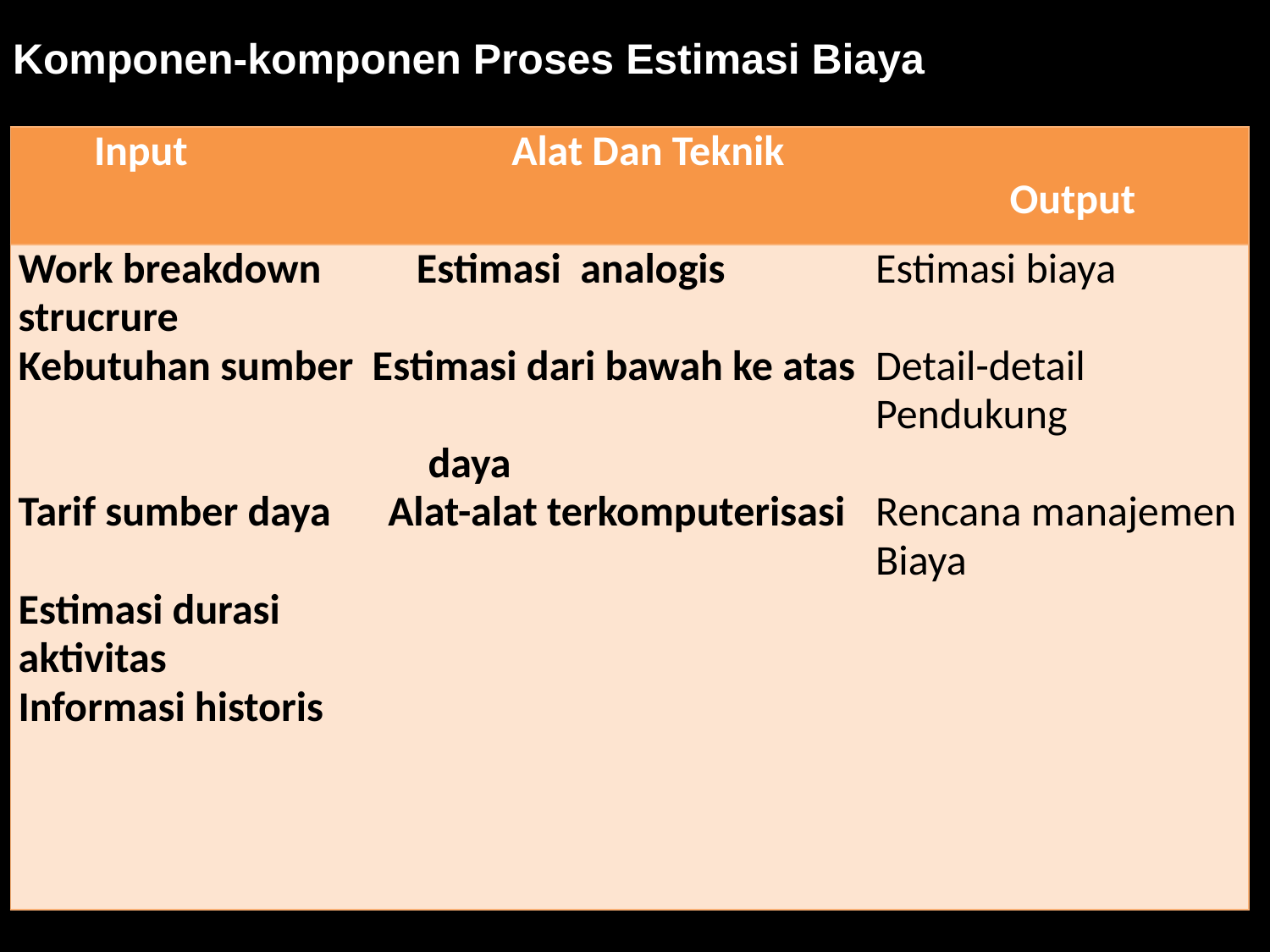

Komponen-komponen Proses Estimasi Biaya
| Input Alat Dan Teknik | Output |
| --- | --- |
| Work breakdown Estimasi analogis strucrure Kebutuhan sumber Estimasi dari bawah ke atas daya Tarif sumber daya Alat-alat terkomputerisasi Estimasi durasi aktivitas Informasi historis | Estimasi biaya Detail-detail Pendukung Rencana manajemen Biaya |